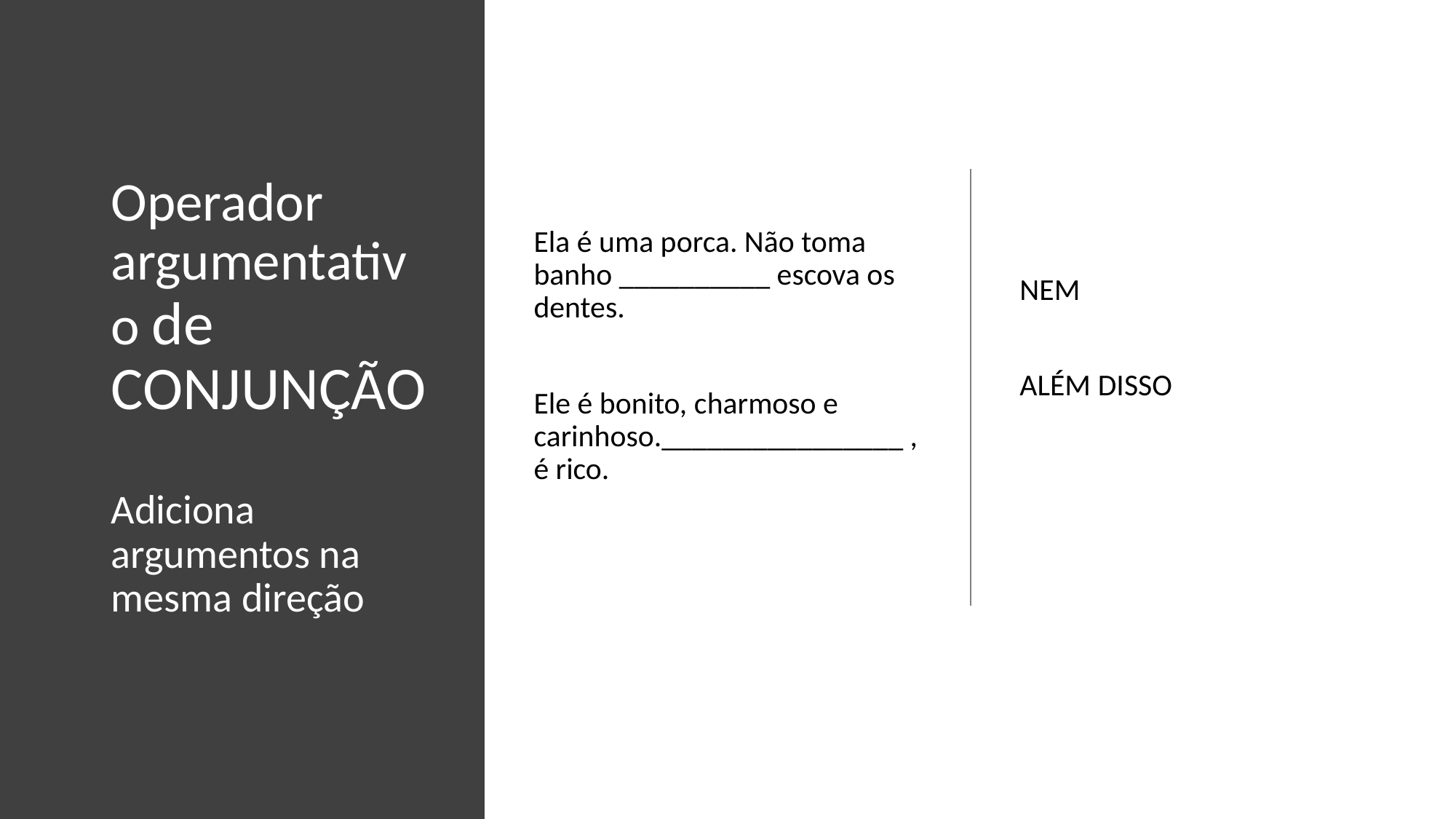

# Operador argumentativo de CONJUNÇÃO Adiciona argumentos na mesma direção

Ela é uma porca. Não toma banho __________ escova os dentes.

Ele é bonito, charmoso e carinhoso.________________ , é rico.

NEM

ALÉM DISSO